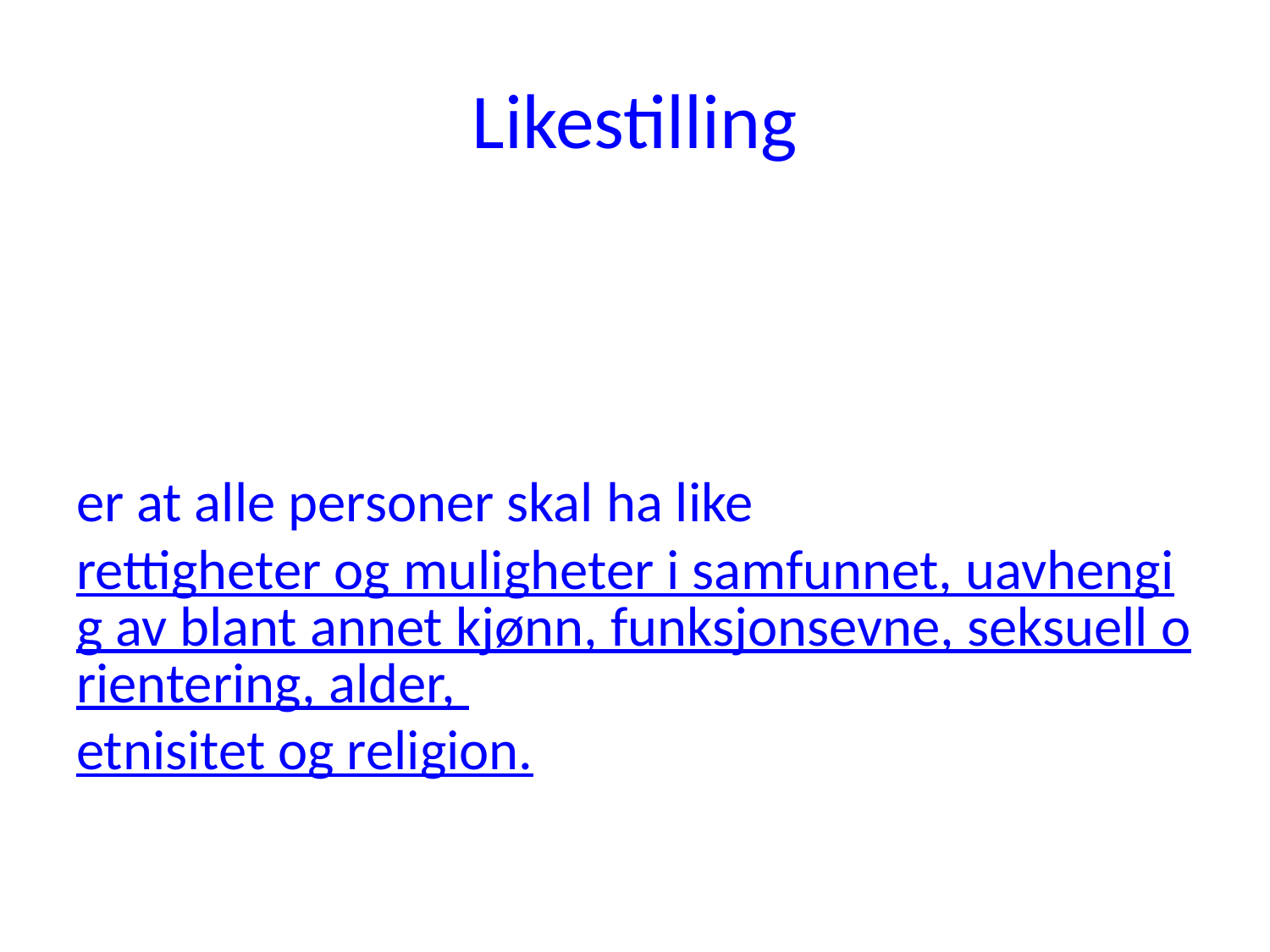

# Likestilling

er at alle personer skal ha like rettigheter og muligheter i samfunnet, uavhengig av blant annet kjønn, funksjonsevne, seksuell orientering, alder, etnisitet og religion.